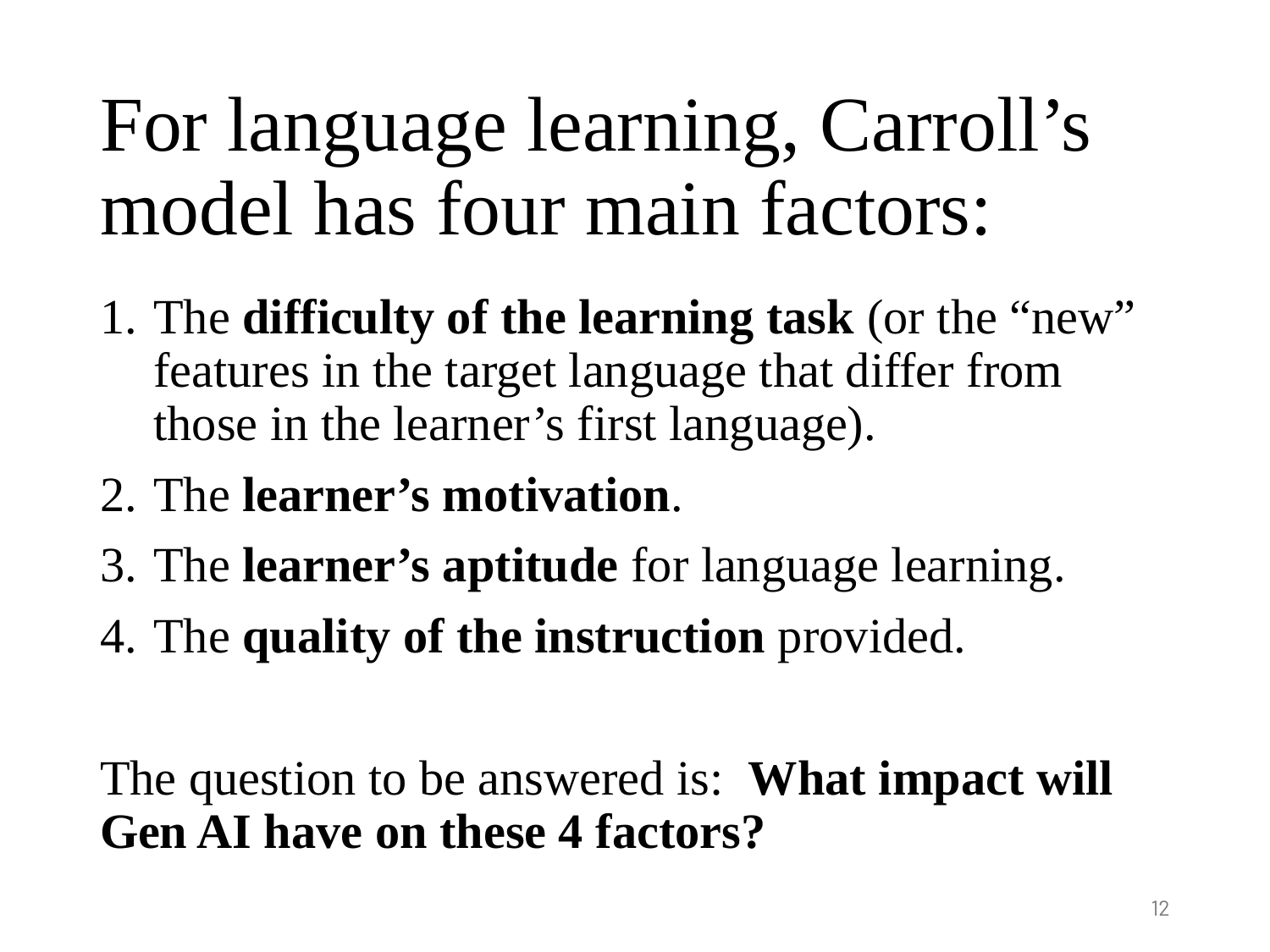

# For language learning, Carroll’s model has four main factors:
The difficulty of the learning task (or the “new” features in the target language that differ from those in the learner’s first language).
The learner’s motivation.
The learner’s aptitude for language learning.
The quality of the instruction provided.

The question to be answered is:  What impact will Gen AI have on these 4 factors?

12